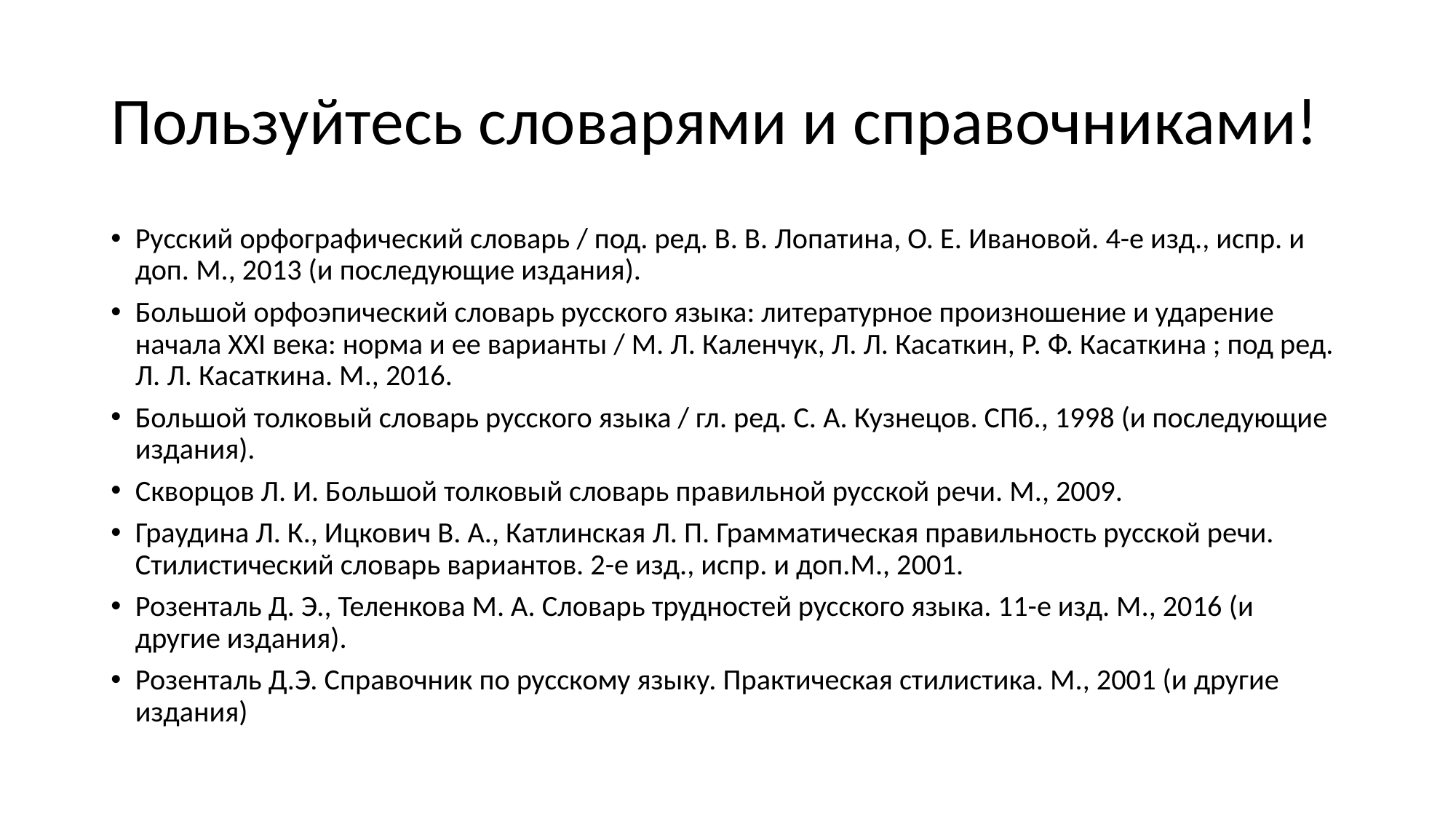

# Пользуйтесь словарями и справочниками!
Русский орфографический словарь / под. ред. В. В. Лопатина, О. Е. Ивановой. 4-е изд., испр. и доп. М., 2013 (и последующие издания).
Большой орфоэпический словарь русского языка: литературное произношение и ударение начала XXI века: норма и ее варианты / М. Л. Каленчук, Л. Л. Касаткин, Р. Ф. Касаткина ; под ред. Л. Л. Касаткина. М., 2016.
Большой толковый словарь русского языка / гл. ред. С. А. Кузнецов. СПб., 1998 (и последующие издания).
Скворцов Л. И. Большой толковый словарь правильной русской речи. М., 2009.
Граудина Л. К., Ицкович В. А., Катлинская Л. П. Грамматическая правильность русской речи. Стилистический словарь вариантов. 2-е изд., испр. и доп.М., 2001.
Розенталь Д. Э., Теленкова М. А. Словарь трудностей русского языка. 11-е изд. М., 2016 (и другие издания).
Розенталь Д.Э. Справочник по русскому языку. Практическая стилистика. М., 2001 (и другие издания)